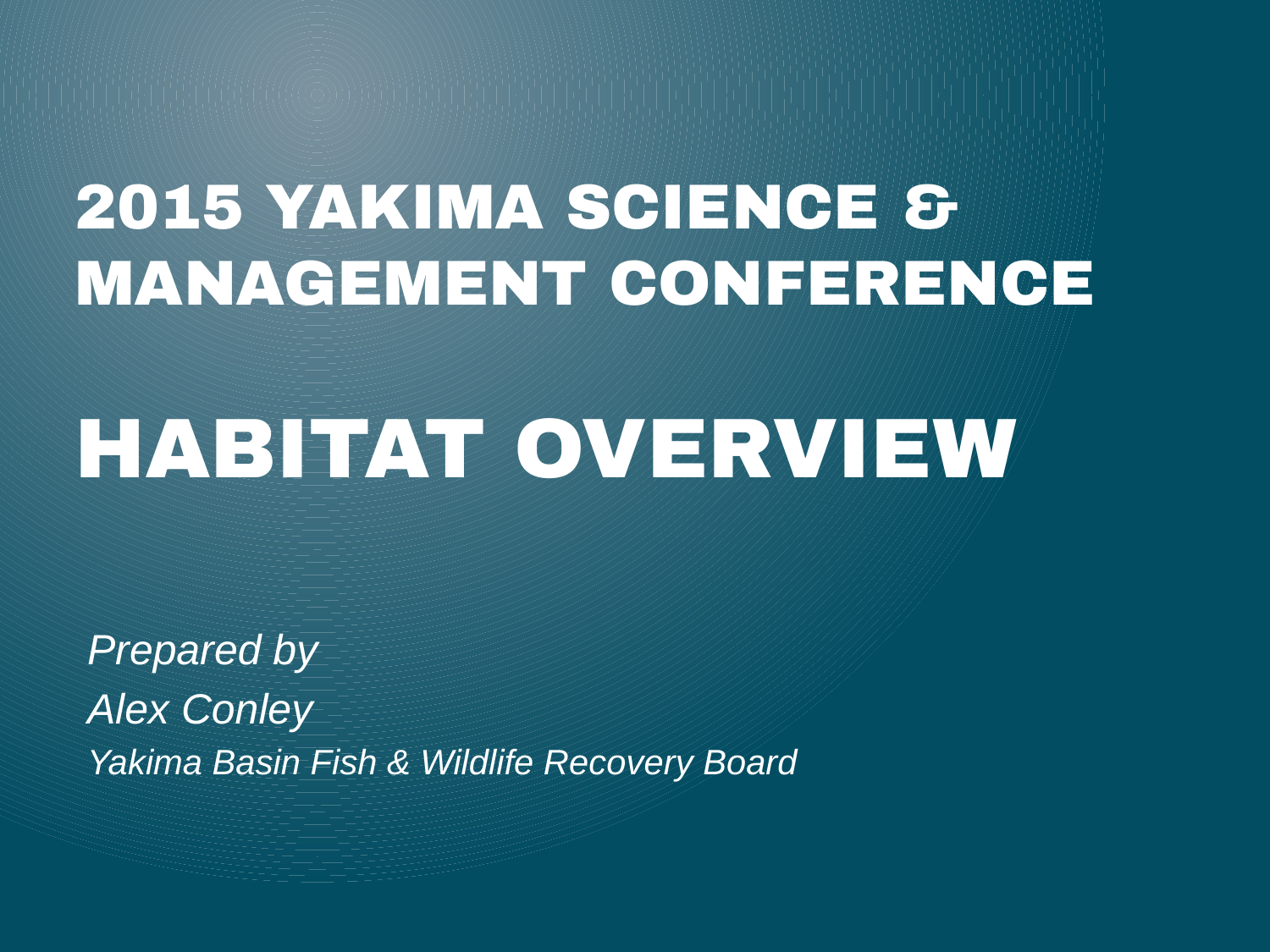

# 2015 Yakima Science & Management Conference Habitat overview

Prepared by
Alex Conley
Yakima Basin Fish & Wildlife Recovery Board